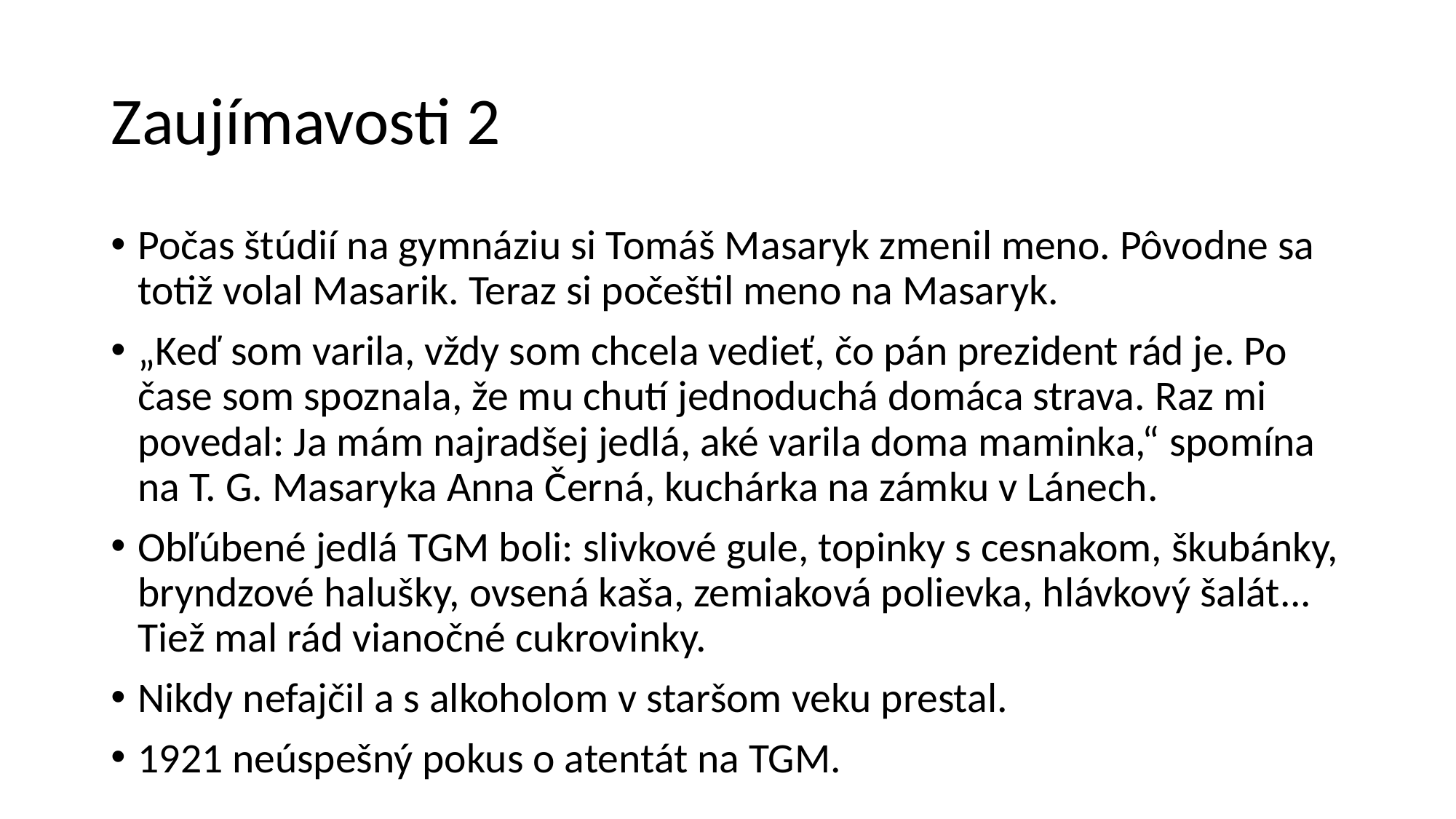

# Zaujímavosti 2
Počas štúdií na gymnáziu si Tomáš Masaryk zmenil meno. Pôvodne sa totiž volal Masarik. Teraz si počeštil meno na Masaryk.
„Keď som varila, vždy som chcela vedieť, čo pán prezident rád je. Po čase som spoznala, že mu chutí jednoduchá domáca strava. Raz mi povedal: Ja mám najradšej jedlá, aké varila doma maminka,“ spomína na T. G. Masaryka Anna Černá, kuchárka na zámku v Lánech.
Obľúbené jedlá TGM boli: slivkové gule, topinky s cesnakom, škubánky, bryndzové halušky, ovsená kaša, zemiaková polievka, hlávkový šalát... Tiež mal rád vianočné cukrovinky.
Nikdy nefajčil a s alkoholom v staršom veku prestal.
1921 neúspešný pokus o atentát na TGM.